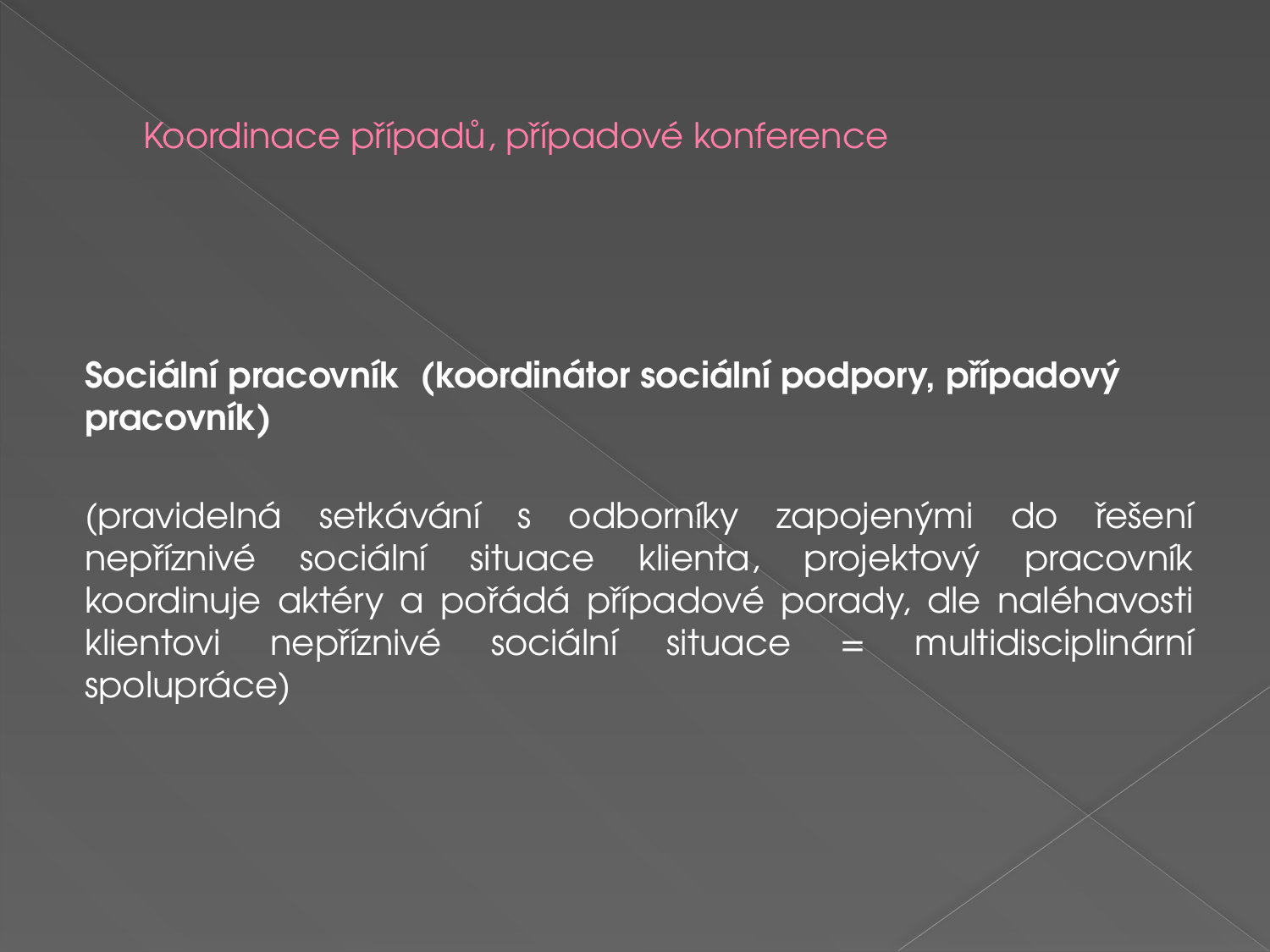

# Koordinace případů, případové konference
Sociální pracovník  (koordinátor sociální podpory, případový pracovník)

(pravidelná setkávání s odborníky zapojenými do řešení nepříznivé sociální situace klienta, projektový pracovník koordinuje aktéry a pořádá případové porady, dle naléhavosti klientovi nepříznivé sociální situace = multidisciplinární spolupráce)